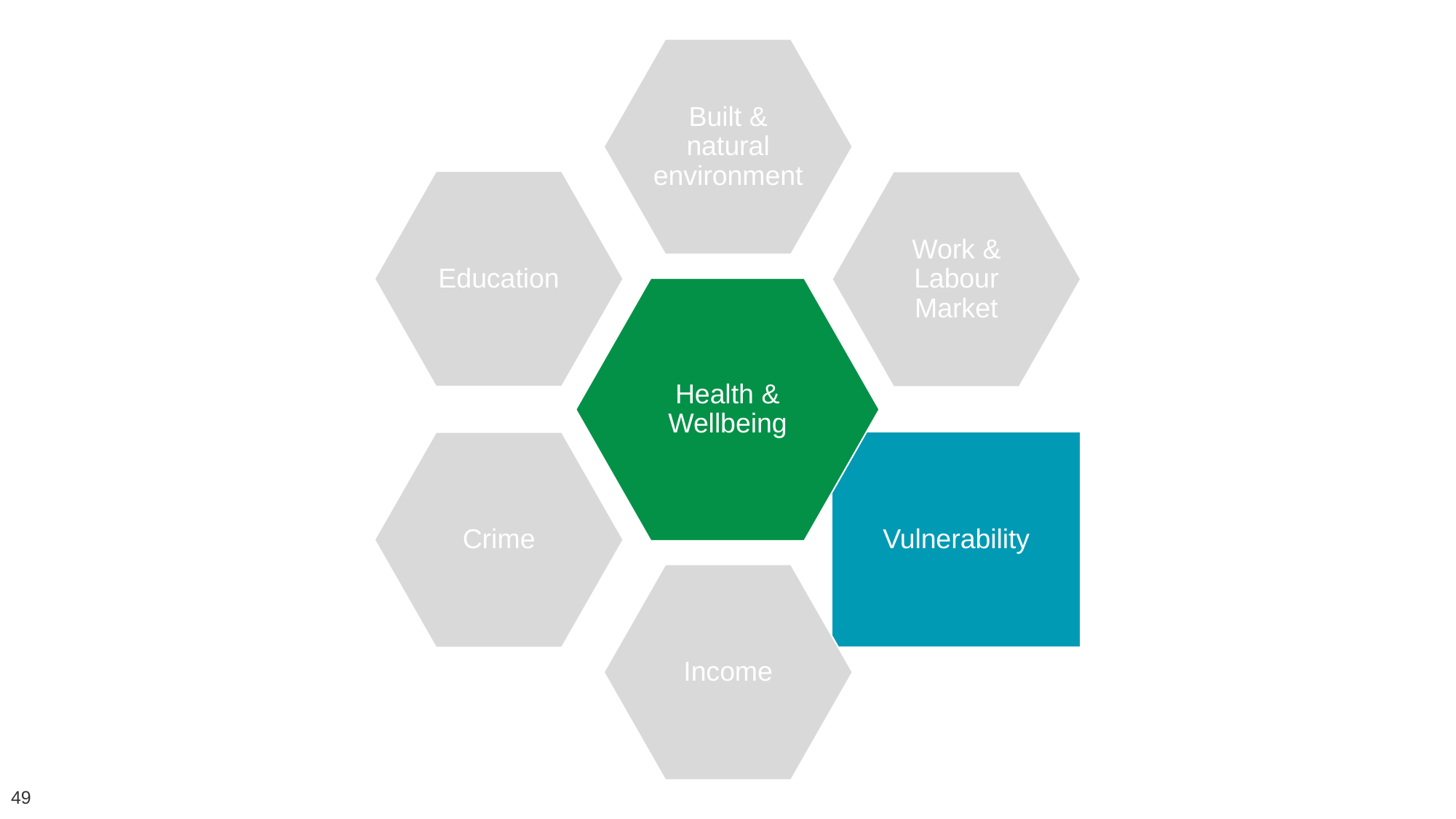

Built & natural environment

Education
Work & Labour Market
Health & Wellbeing

Crime

Income

Vulnerability
49